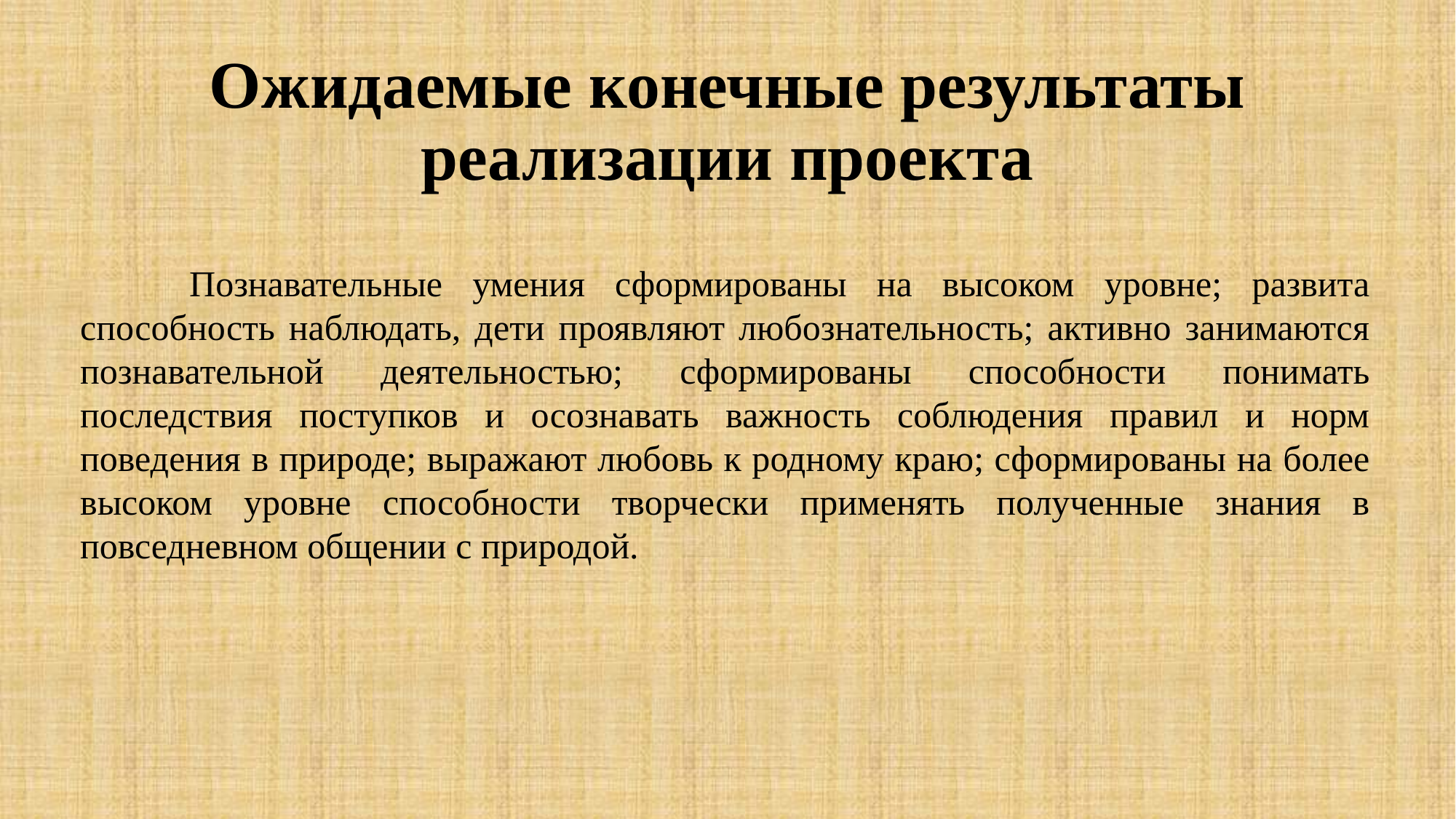

# Ожидаемые конечные результаты реализации проекта
	Познавательные умения сформированы на высоком уровне; развита способность наблюдать, дети проявляют любознательность; активно занимаются познавательной деятельностью; сформированы способности понимать последствия поступков и осознавать важность соблюдения правил и норм поведения в природе; выражают любовь к родному краю; сформированы на более высоком уровне способности творчески применять полученные знания в повседневном общении с природой.